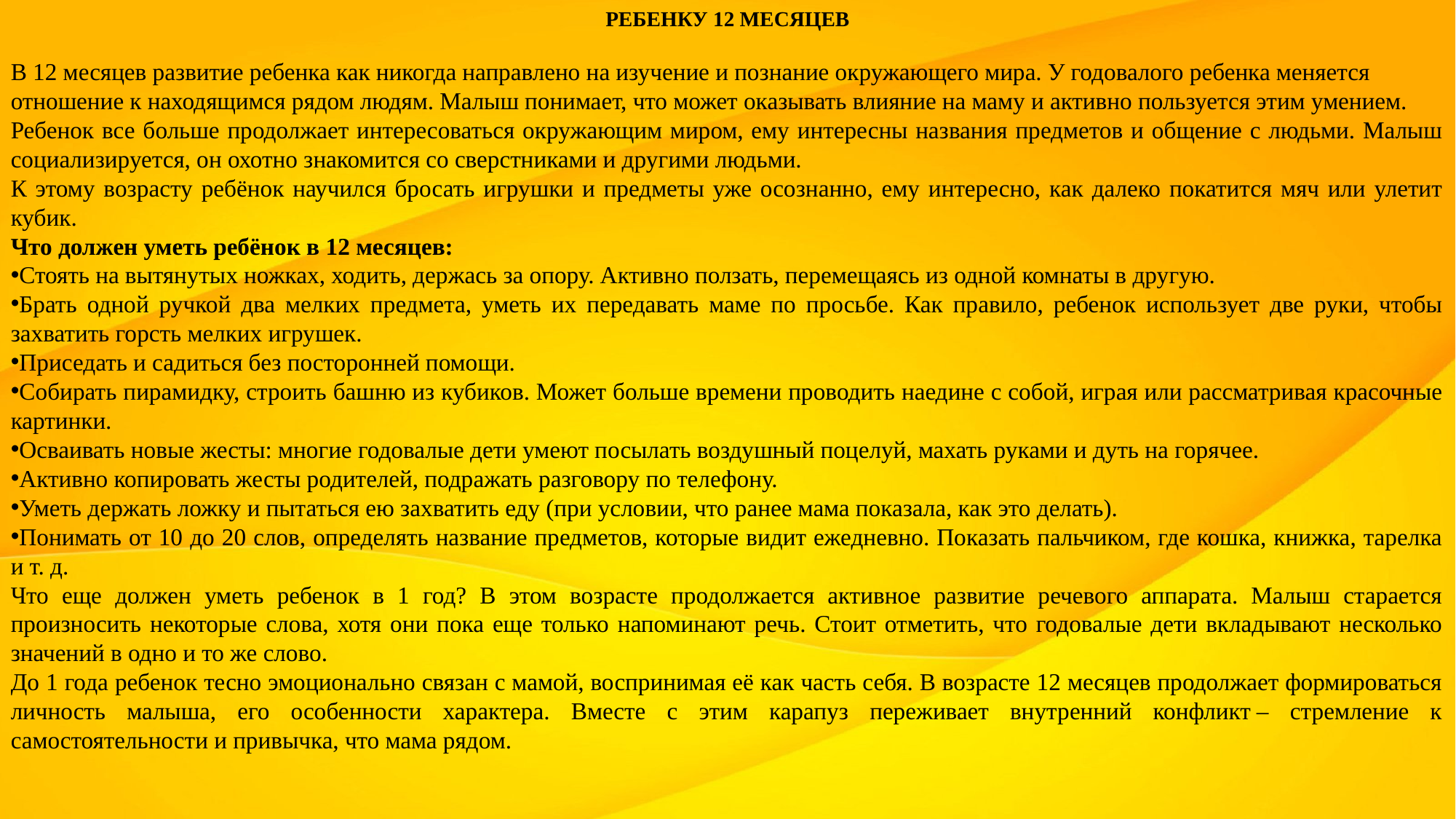

РЕБЕНКУ 12 МЕСЯЦЕВ

В 12 месяцев развитие ребенка как никогда направлено на изучение и познание окружающего мира. У годовалого ребенка меняется отношение к находящимся рядом людям. Малыш понимает, что может оказывать влияние на маму и активно пользуется этим умением.
Ребенок все больше продолжает интересоваться окружающим миром, ему интересны названия предметов и общение с людьми. Малыш социализируется, он охотно знакомится со сверстниками и другими людьми.
К этому возрасту ребёнок научился бросать игрушки и предметы уже осознанно, ему интересно, как далеко покатится мяч или улетит кубик.
Что должен уметь ребёнок в 12 месяцев:
Стоять на вытянутых ножках, ходить, держась за опору. Активно ползать, перемещаясь из одной комнаты в другую.
Брать одной ручкой два мелких предмета, уметь их передавать маме по просьбе. Как правило, ребенок использует две руки, чтобы захватить горсть мелких игрушек.
Приседать и садиться без посторонней помощи.
Собирать пирамидку, строить башню из кубиков. Может больше времени проводить наедине с собой, играя или рассматривая красочные картинки.
Осваивать новые жесты: многие годовалые дети умеют посылать воздушный поцелуй, махать руками и дуть на горячее.
Активно копировать жесты родителей, подражать разговору по телефону.
Уметь держать ложку и пытаться ею захватить еду (при условии, что ранее мама показала, как это делать).
Понимать от 10 до 20 слов, определять название предметов, которые видит ежедневно. Показать пальчиком, где кошка, книжка, тарелка и т. д.
Что еще должен уметь ребенок в 1 год? В этом возрасте продолжается активное развитие речевого аппарата. Малыш старается произносить некоторые слова, хотя они пока еще только напоминают речь. Стоит отметить, что годовалые дети вкладывают несколько значений в одно и то же слово.
До 1 года ребенок тесно эмоционально связан с мамой, воспринимая её как часть себя. В возрасте 12 месяцев продолжает формироваться личность малыша, его особенности характера. Вместе с этим карапуз переживает внутренний конфликт – стремление к самостоятельности и привычка, что мама рядом.